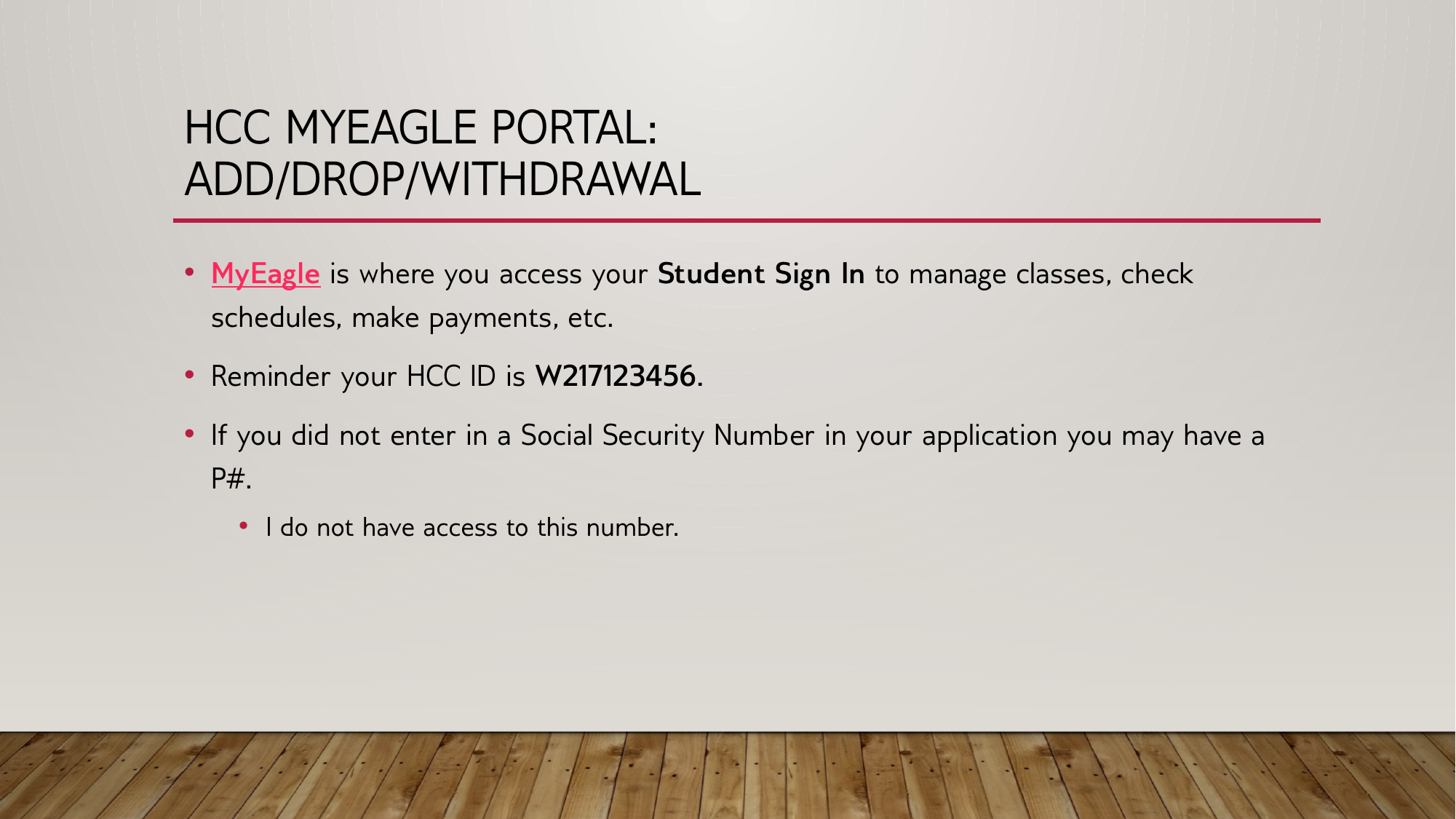

# Hcc Myeagle portal: ADD/DROP/WITHDRAWAL
MyEagle is where you access your Student Sign In to manage classes, check schedules, make payments, etc.
Reminder your HCC ID is W217123456.
If you did not enter in a Social Security Number in your application you may have a P#.
I do not have access to this number.